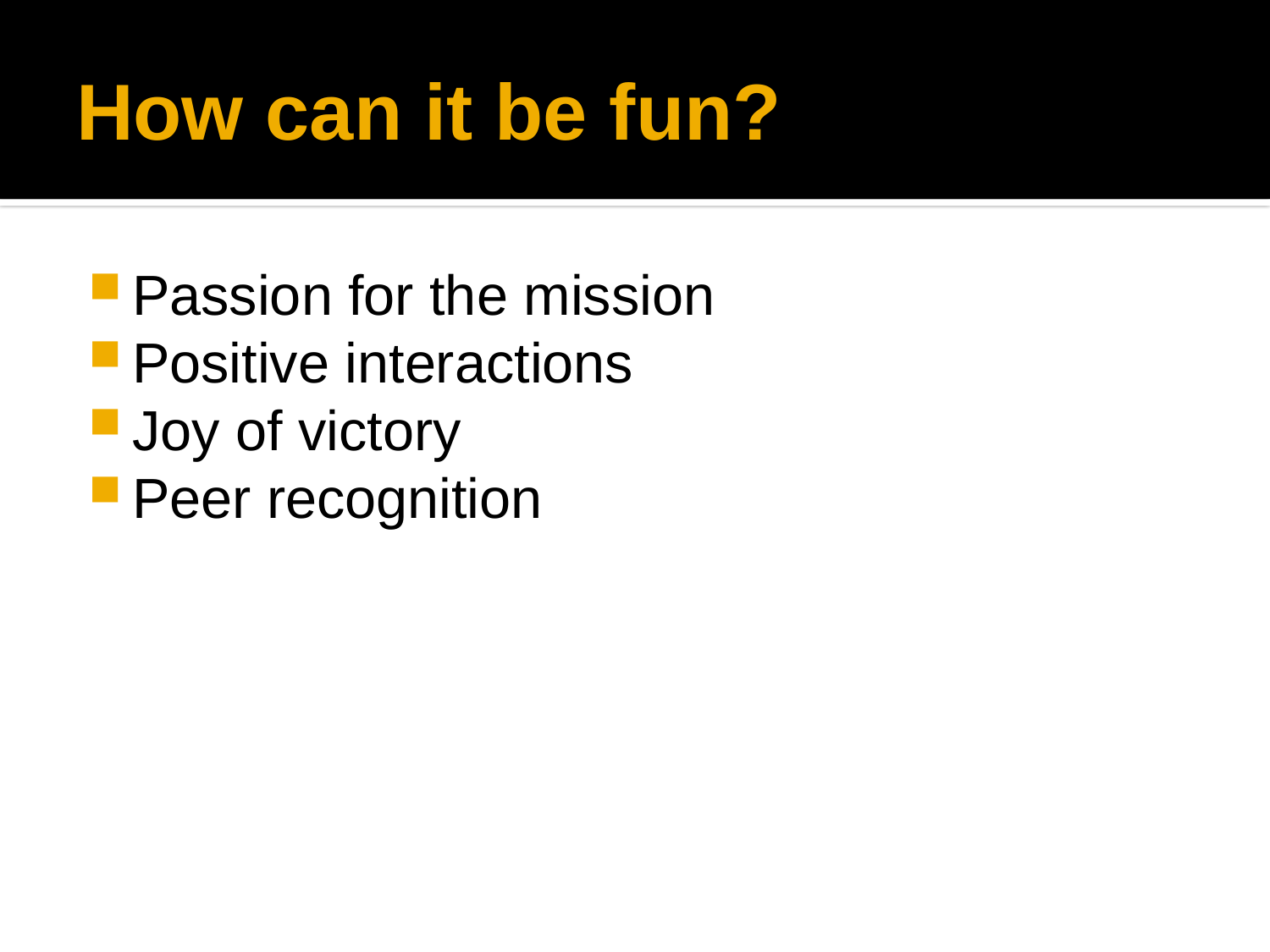

# How can it be fun?
Passion for the mission
Positive interactions
Joy of victory
Peer recognition